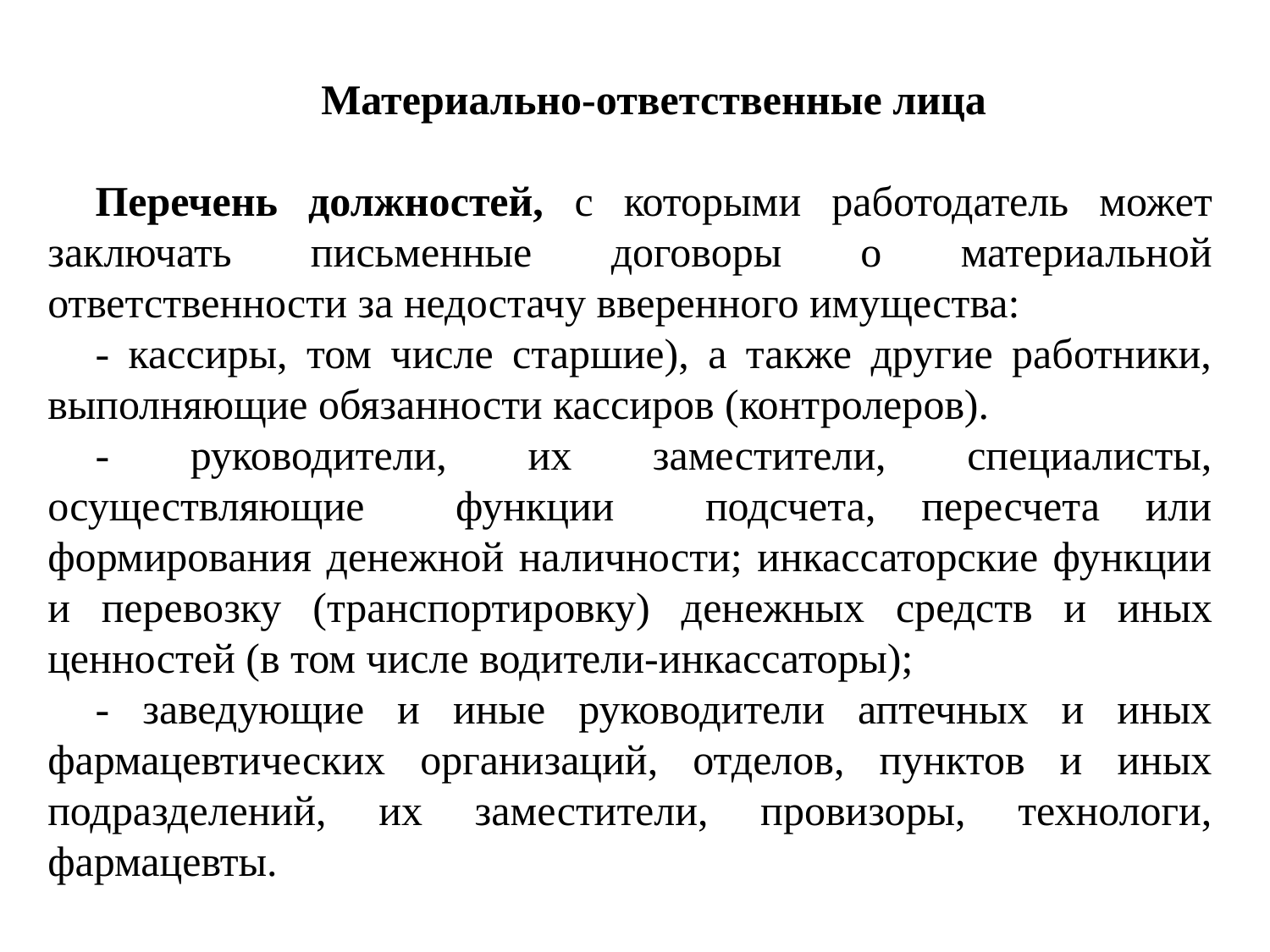

Материально-ответственные лица

Перечень должностей, с которыми работодатель может заключать письменные договоры о материальной ответственности за недостачу вверенного имущества:
- кассиры, том числе старшие), а также другие работники, выполняющие обязанности кассиров (контролеров).
- руководители, их заместители, специалисты, осуществляющие  функции  подсчета, пересчета или формирования денежной наличности; инкассаторские функции и перевозку (транспортировку) денежных средств и иных ценностей (в том числе водители-инкассаторы);
- заведующие и иные руководители аптечных и иных фармацевтических организаций, отделов, пунктов и иных подразделений, их заместители, провизоры, технологи, фармацевты.